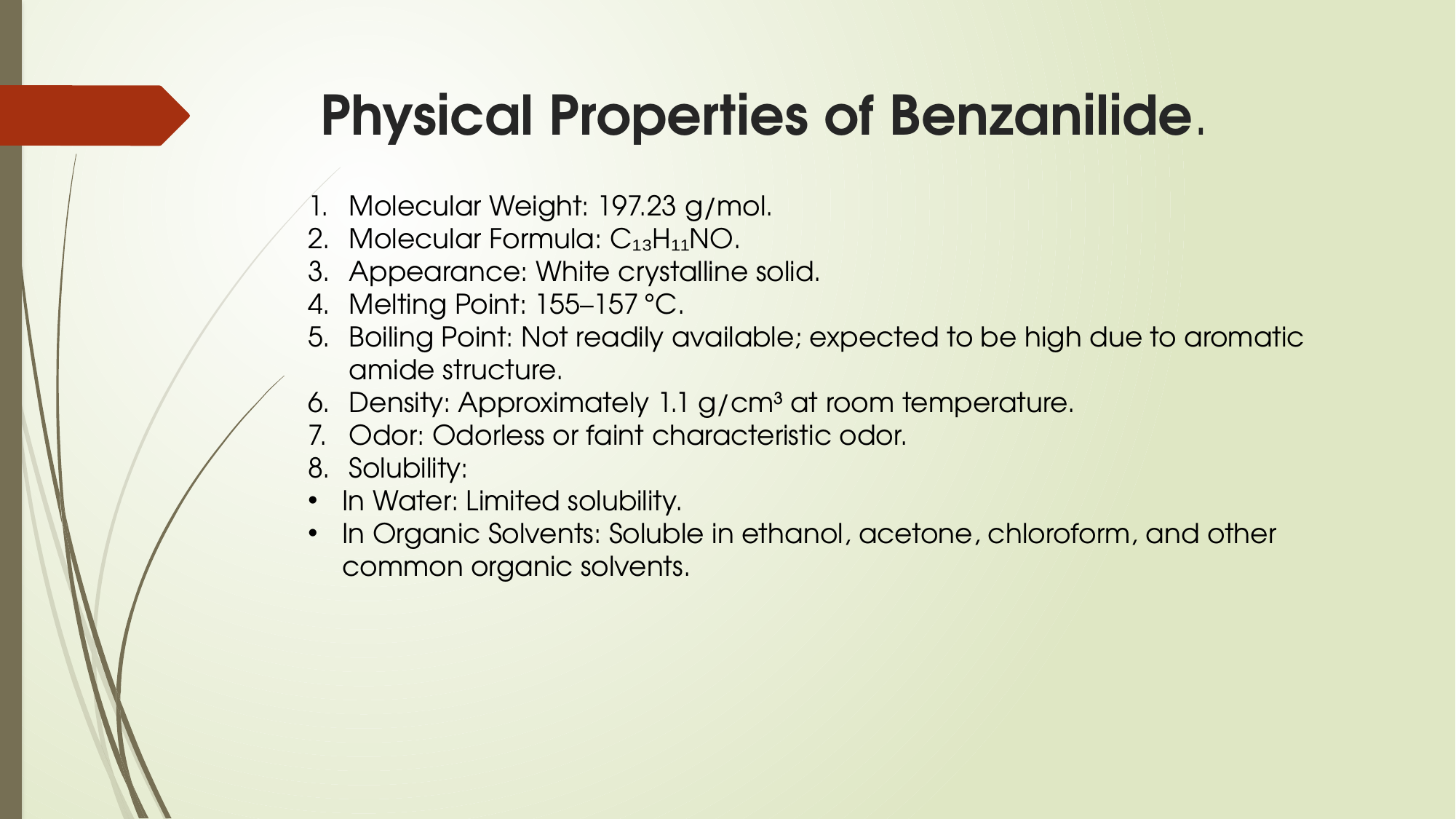

# Physical Properties of Benzanilide.
Molecular Weight: 197.23 g/mol.
Molecular Formula: C₁₃H₁₁NO.
Appearance: White crystalline solid.
Melting Point: 155–157 °C.
Boiling Point: Not readily available; expected to be high due to aromatic amide structure.
Density: Approximately 1.1 g/cm³ at room temperature.
Odor: Odorless or faint characteristic odor.
Solubility:
In Water: Limited solubility.
In Organic Solvents: Soluble in ethanol, acetone, chloroform, and other common organic solvents.